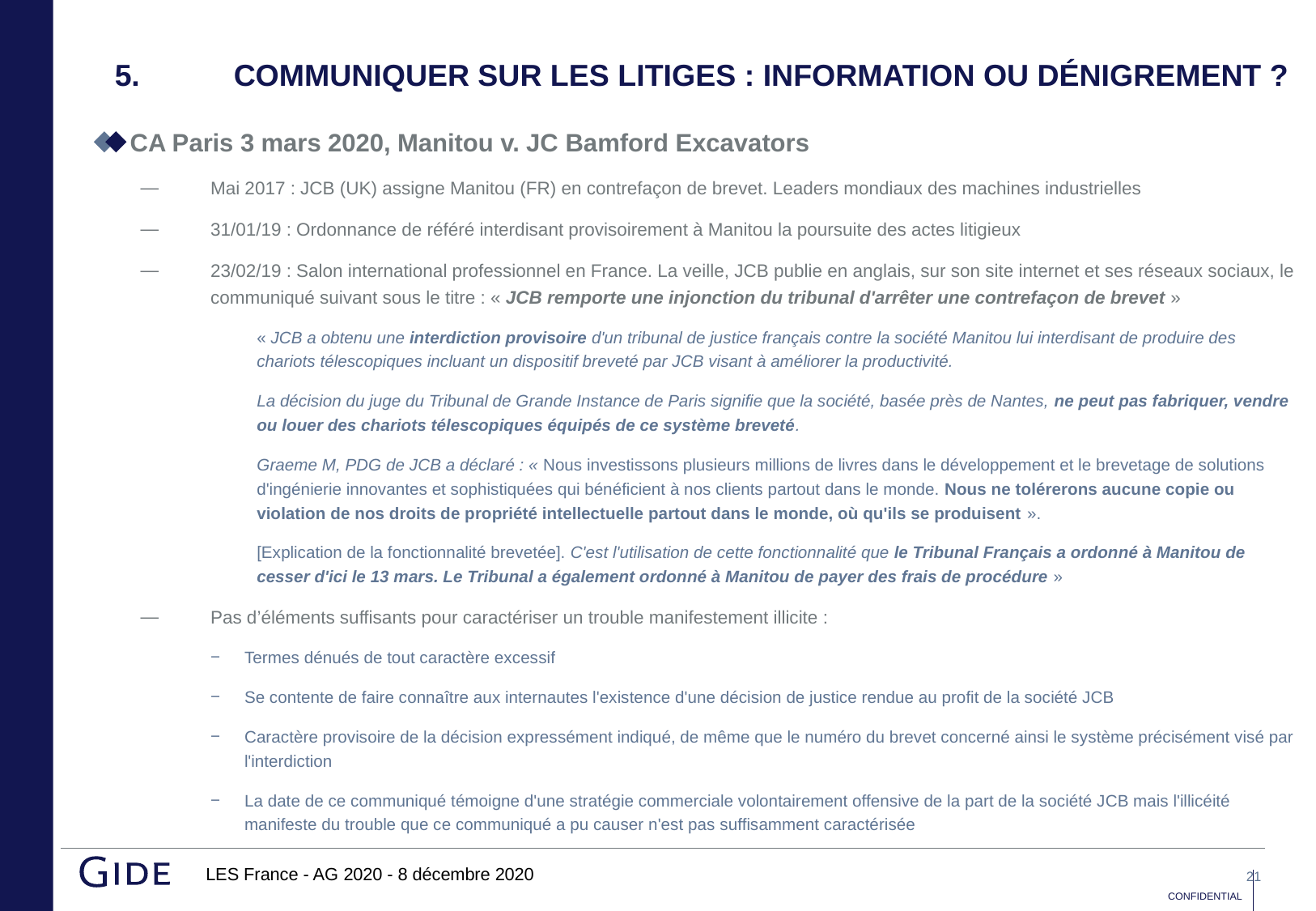

# 5.	Communiquer sur les litiges : information ou dénigrement ?
CA Paris 3 mars 2020, Manitou v. JC Bamford Excavators
Mai 2017 : JCB (UK) assigne Manitou (FR) en contrefaçon de brevet. Leaders mondiaux des machines industrielles
31/01/19 : Ordonnance de référé interdisant provisoirement à Manitou la poursuite des actes litigieux
23/02/19 : Salon international professionnel en France. La veille, JCB publie en anglais, sur son site internet et ses réseaux sociaux, le communiqué suivant sous le titre : « JCB remporte une injonction du tribunal d'arrêter une contrefaçon de brevet »
« JCB a obtenu une interdiction provisoire d'un tribunal de justice français contre la société Manitou lui interdisant de produire des chariots télescopiques incluant un dispositif breveté par JCB visant à améliorer la productivité.
La décision du juge du Tribunal de Grande Instance de Paris signifie que la société, basée près de Nantes, ne peut pas fabriquer, vendre ou louer des chariots télescopiques équipés de ce système breveté.
Graeme M, PDG de JCB a déclaré : « Nous investissons plusieurs millions de livres dans le développement et le brevetage de solutions d'ingénierie innovantes et sophistiquées qui bénéficient à nos clients partout dans le monde. Nous ne tolérerons aucune copie ou violation de nos droits de propriété intellectuelle partout dans le monde, où qu'ils se produisent ».
[Explication de la fonctionnalité brevetée]. C'est l'utilisation de cette fonctionnalité que le Tribunal Français a ordonné à Manitou de cesser d'ici le 13 mars. Le Tribunal a également ordonné à Manitou de payer des frais de procédure »
Pas d’éléments suffisants pour caractériser un trouble manifestement illicite :
Termes dénués de tout caractère excessif
Se contente de faire connaître aux internautes l'existence d'une décision de justice rendue au profit de la société JCB
Caractère provisoire de la décision expressément indiqué, de même que le numéro du brevet concerné ainsi le système précisément visé par l'interdiction
La date de ce communiqué témoigne d'une stratégie commerciale volontairement offensive de la part de la société JCB mais l'illicéité manifeste du trouble que ce communiqué a pu causer n'est pas suffisamment caractérisée